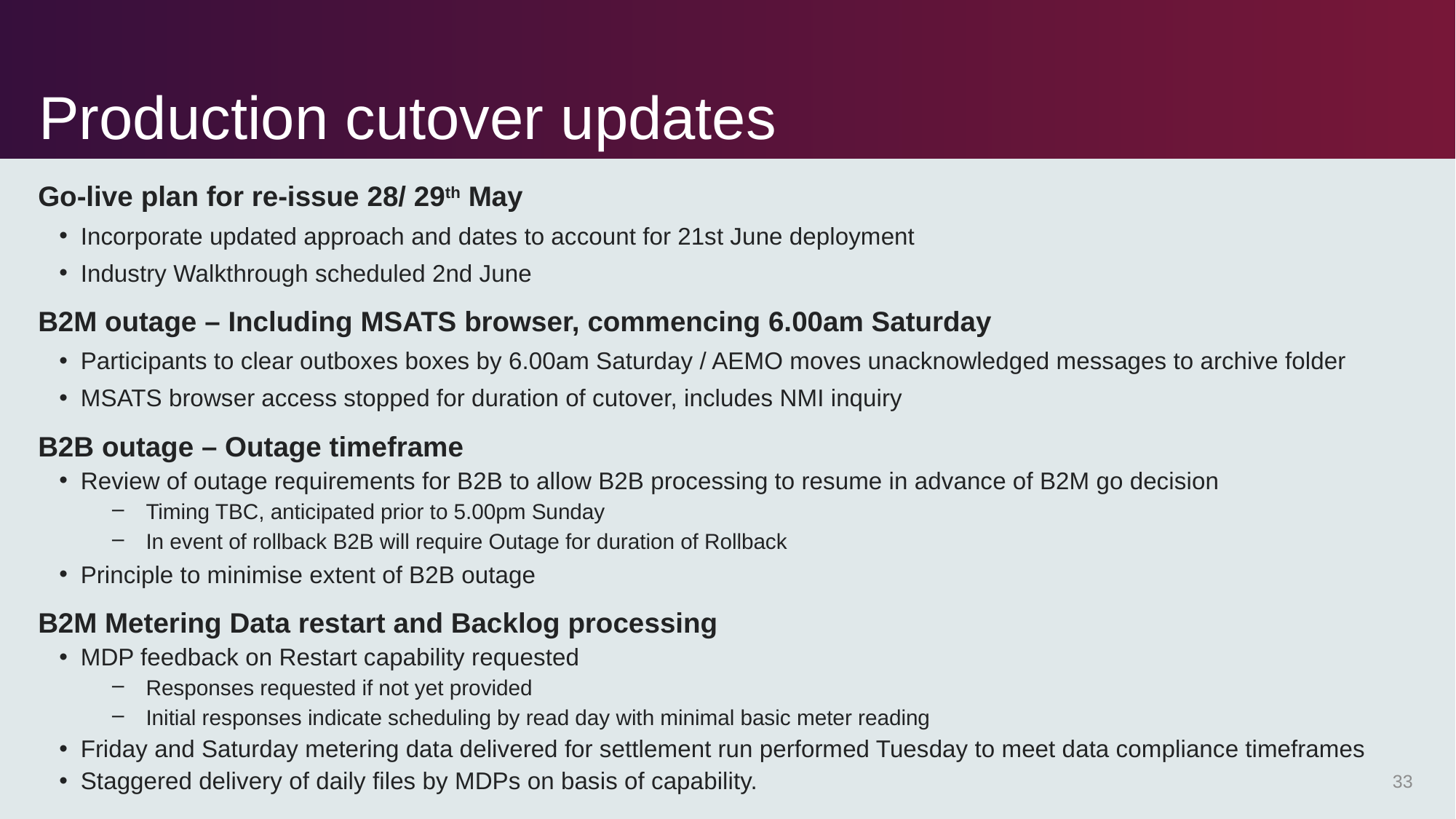

# Production cutover updates
Go-live plan for re-issue 28/ 29th May
Incorporate updated approach and dates to account for 21st June deployment
Industry Walkthrough scheduled 2nd June
B2M outage – Including MSATS browser, commencing 6.00am Saturday
Participants to clear outboxes boxes by 6.00am Saturday / AEMO moves unacknowledged messages to archive folder
MSATS browser access stopped for duration of cutover, includes NMI inquiry
B2B outage – Outage timeframe
Review of outage requirements for B2B to allow B2B processing to resume in advance of B2M go decision
Timing TBC, anticipated prior to 5.00pm Sunday
In event of rollback B2B will require Outage for duration of Rollback
Principle to minimise extent of B2B outage
B2M Metering Data restart and Backlog processing
MDP feedback on Restart capability requested
Responses requested if not yet provided
Initial responses indicate scheduling by read day with minimal basic meter reading
Friday and Saturday metering data delivered for settlement run performed Tuesday to meet data compliance timeframes
Staggered delivery of daily files by MDPs on basis of capability.
33